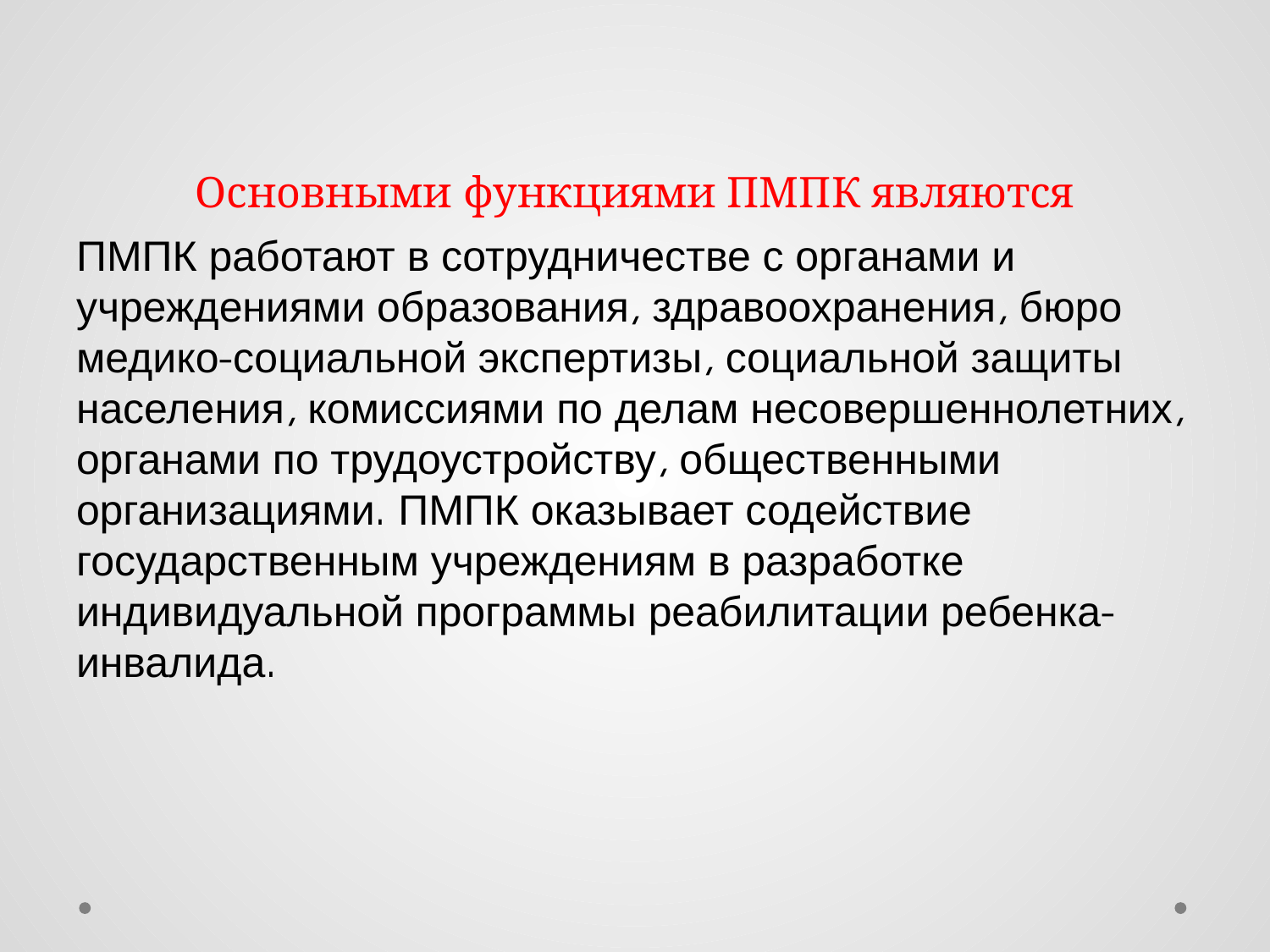

# Основными функциями ПМПК являются
ПМПК работают в сотрудничестве с органами и учреждениями образования, здравоохранения, бюро медико-социальной экспертизы, социальной защиты населения, комиссиями по делам несовершеннолетних, органами по трудоустройству, общественными организациями. ПМПК оказывает содействие государственным учреждениям в разработке индивидуальной программы реабилитации ребенка-инвалида.